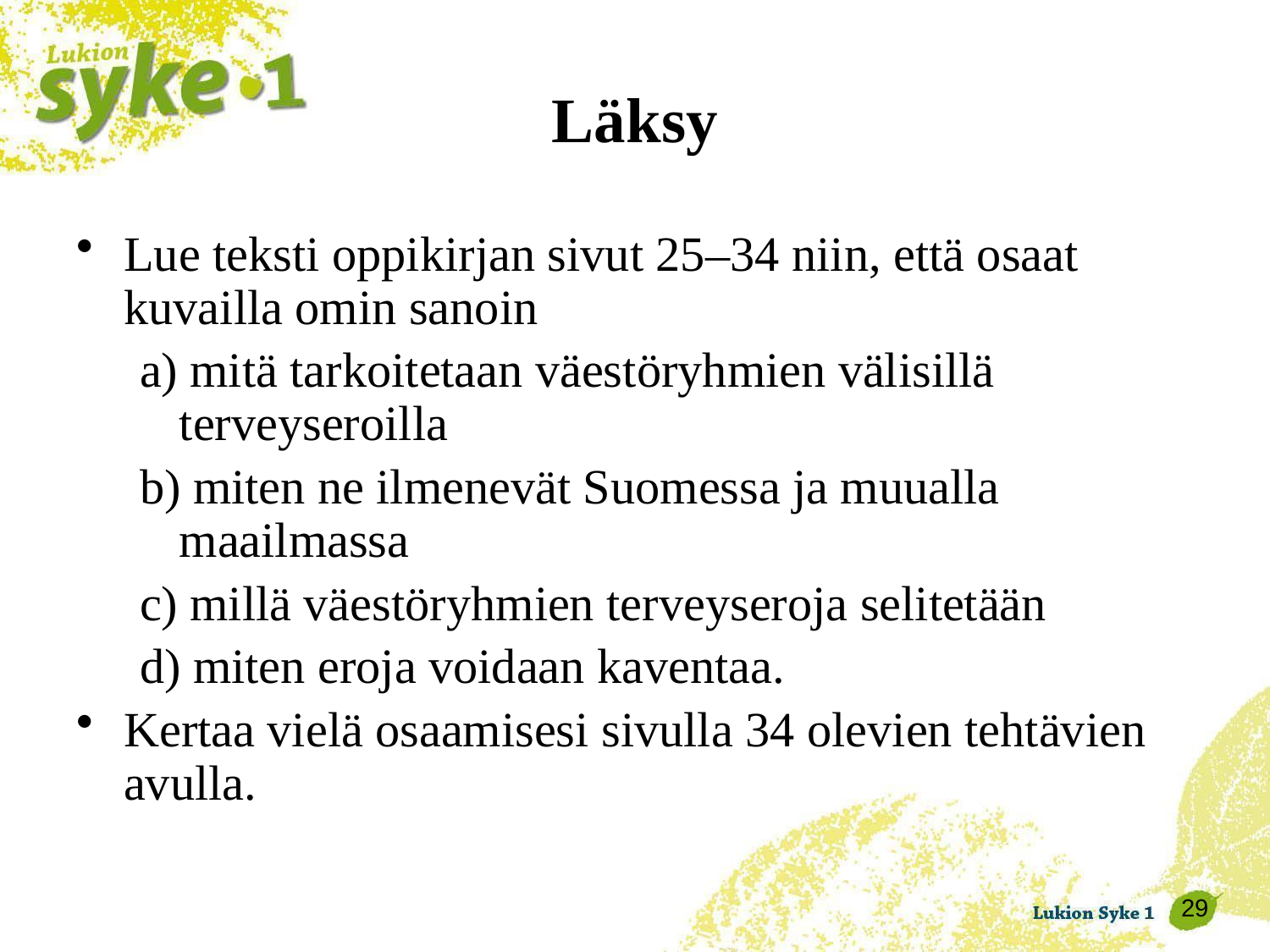

# Läksy
Lue teksti oppikirjan sivut 25–34 niin, että osaat kuvailla omin sanoin
a) mitä tarkoitetaan väestöryhmien välisillä terveyseroilla
b) miten ne ilmenevät Suomessa ja muualla maailmassa
c) millä väestöryhmien terveyseroja selitetään
d) miten eroja voidaan kaventaa.
Kertaa vielä osaamisesi sivulla 34 olevien tehtävien avulla.
  29